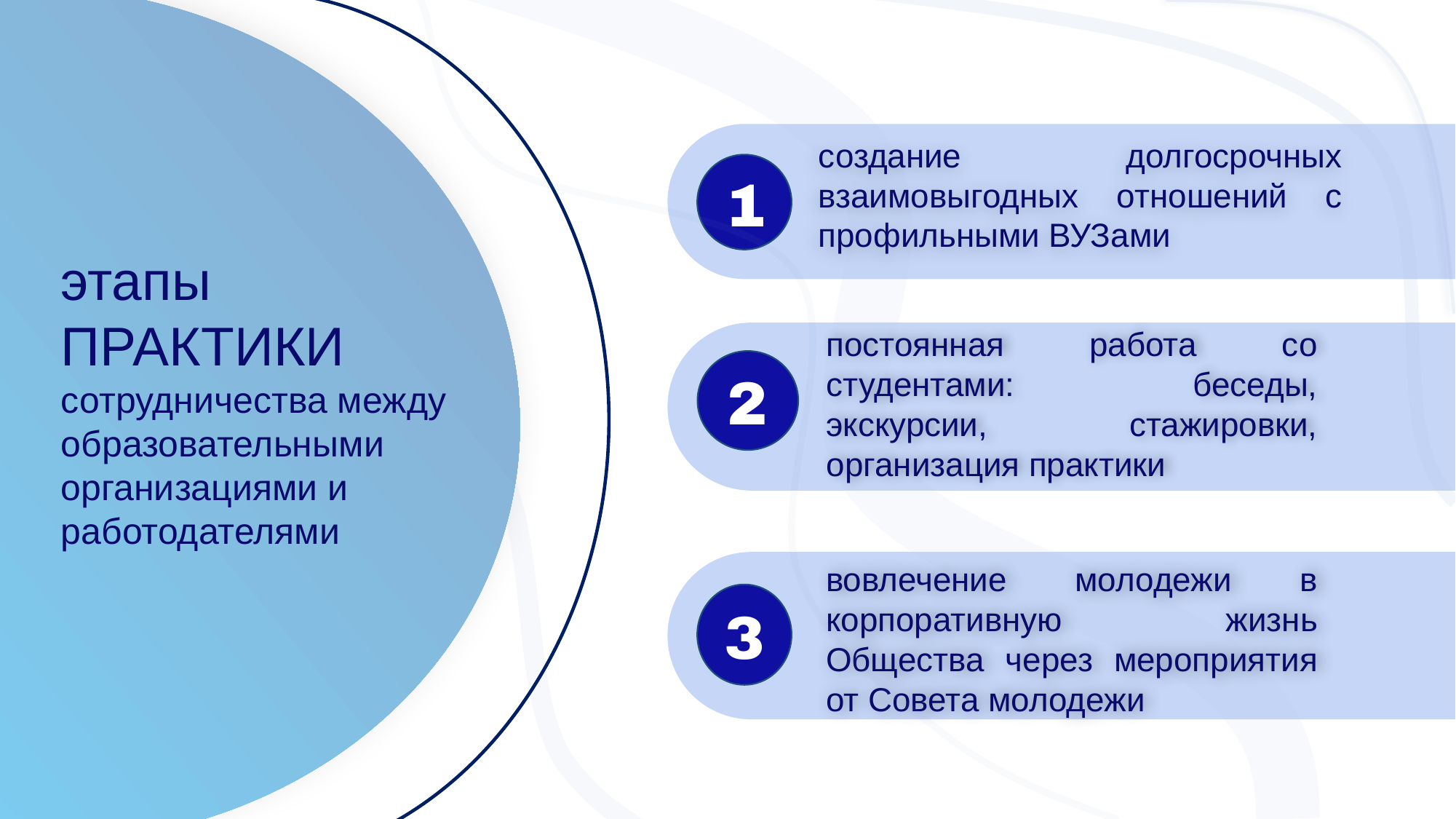

создание долгосрочных взаимовыгодных отношений с профильными ВУЗами

1
этапы
ПРАКТИКИ
сотрудничества между образовательными организациями и работодателями
постоянная работа со студентами: беседы, экскурсии, стажировки, организация практики
2

вовлечение молодежи в корпоративную жизнь Общества через мероприятия от Совета молодежи
3